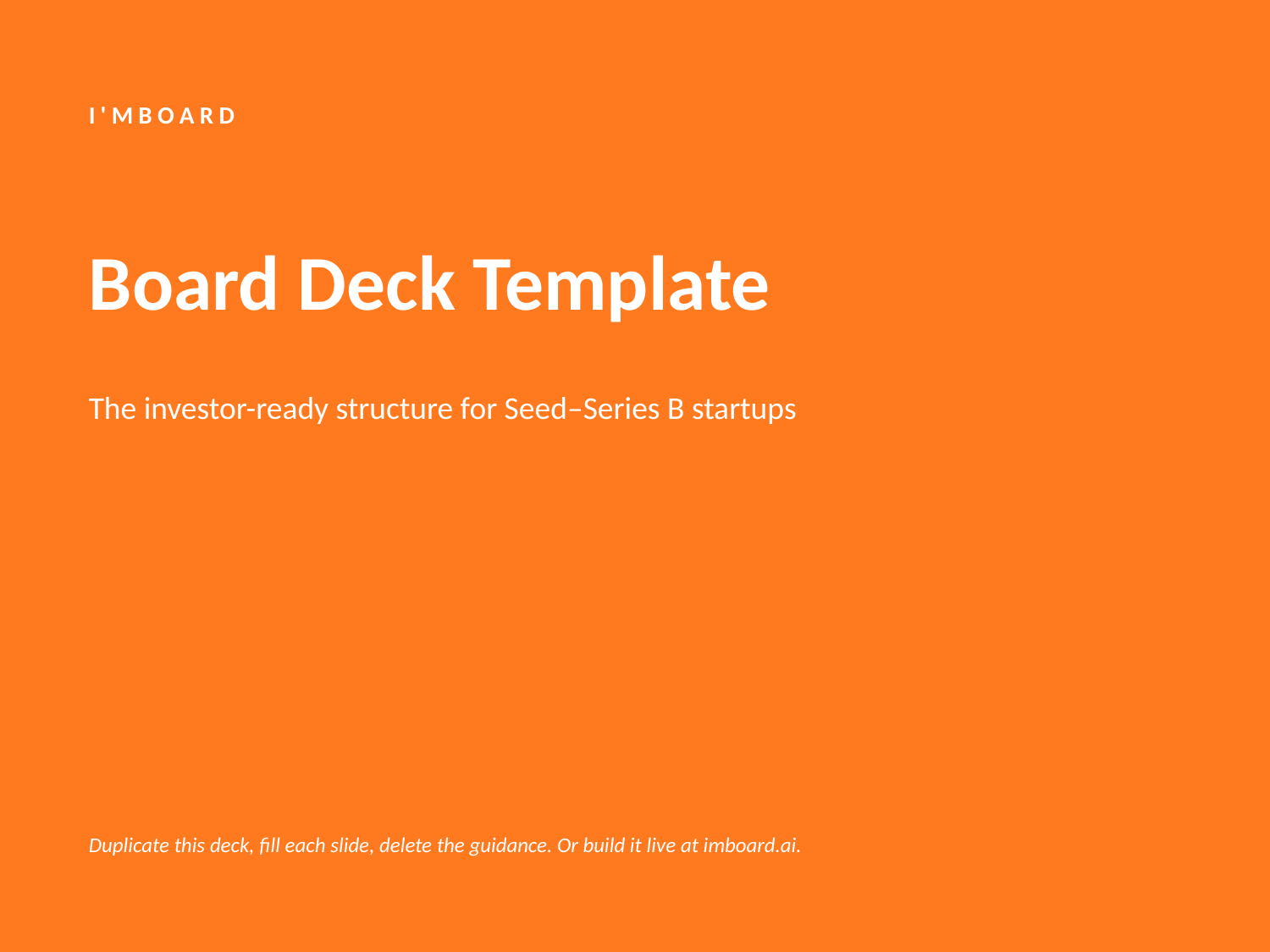

I'MBOARD
Board Deck Template
The investor-ready structure for Seed–Series B startups
Duplicate this deck, fill each slide, delete the guidance. Or build it live at imboard.ai.